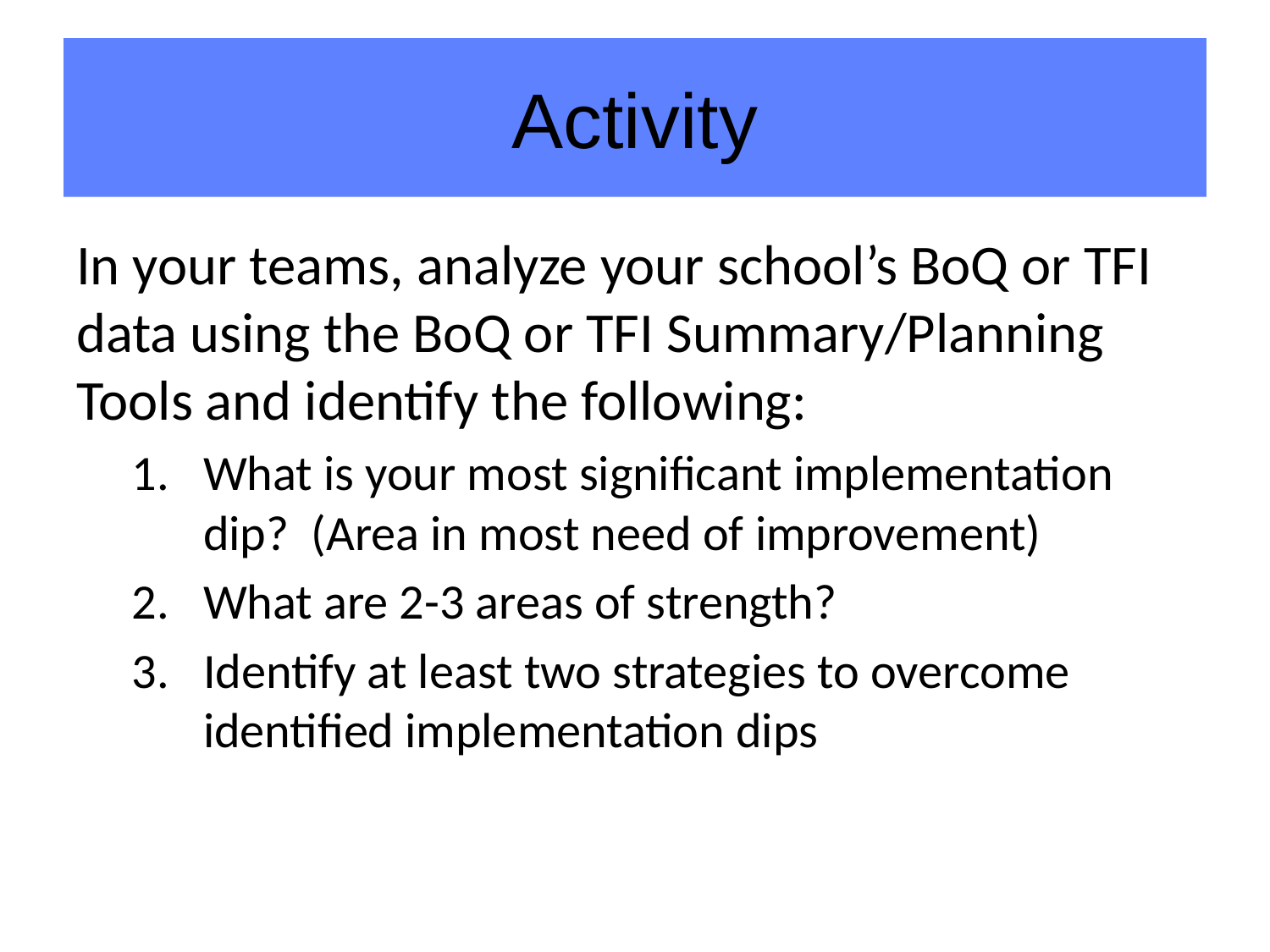

# Activity
In your teams, analyze your school’s BoQ or TFI data using the BoQ or TFI Summary/Planning Tools and identify the following:
What is your most significant implementation dip?  (Area in most need of improvement)
What are 2-3 areas of strength?
Identify at least two strategies to overcome identified implementation dips